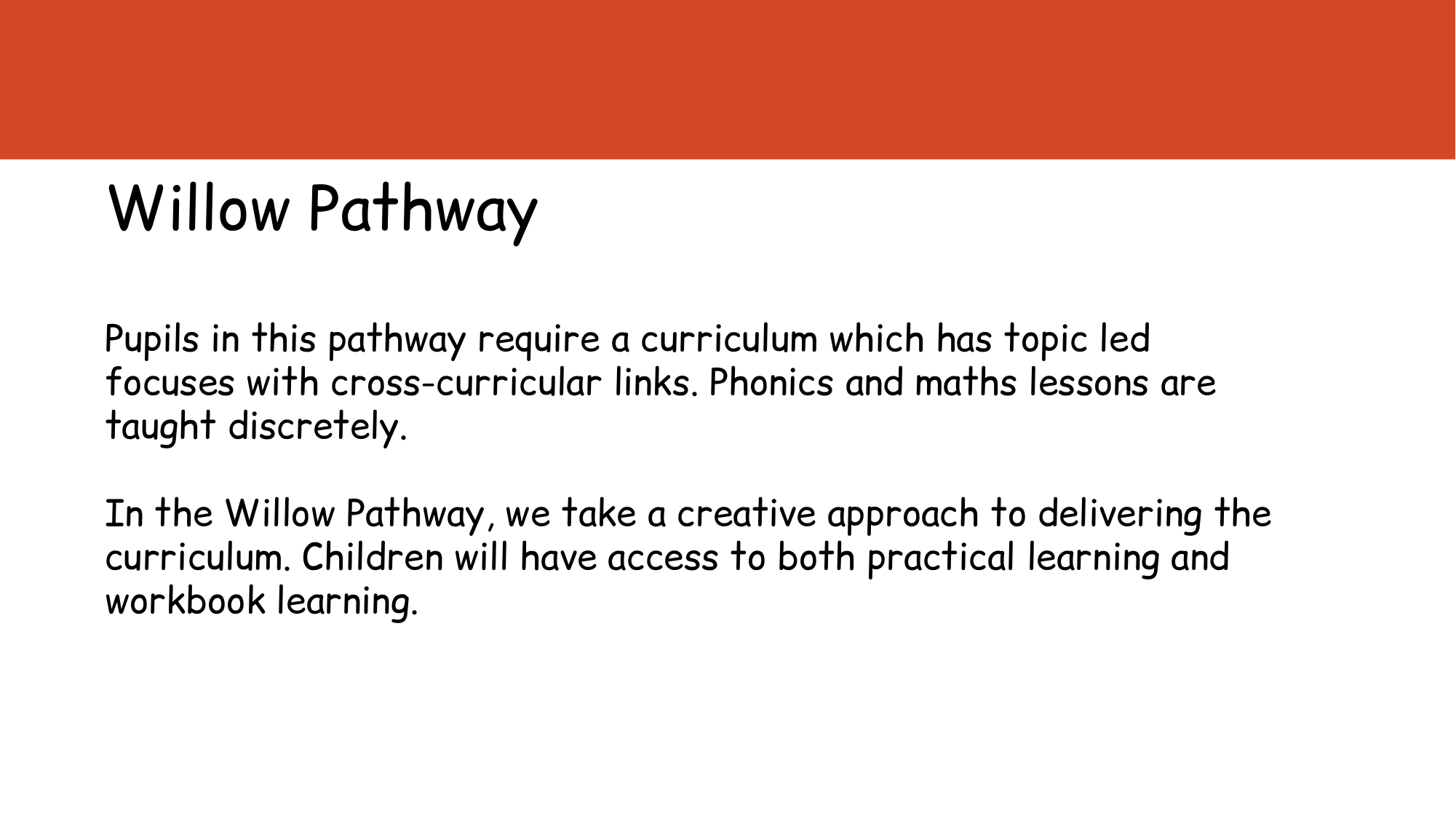

Willow Pathway

Pupils in this pathway require a curriculum which has topic led focuses with cross-curricular links. Phonics and maths lessons are taught discretely.

In the Willow Pathway, we take a creative approach to delivering the curriculum. Children will have access to both practical learning and workbook learning.